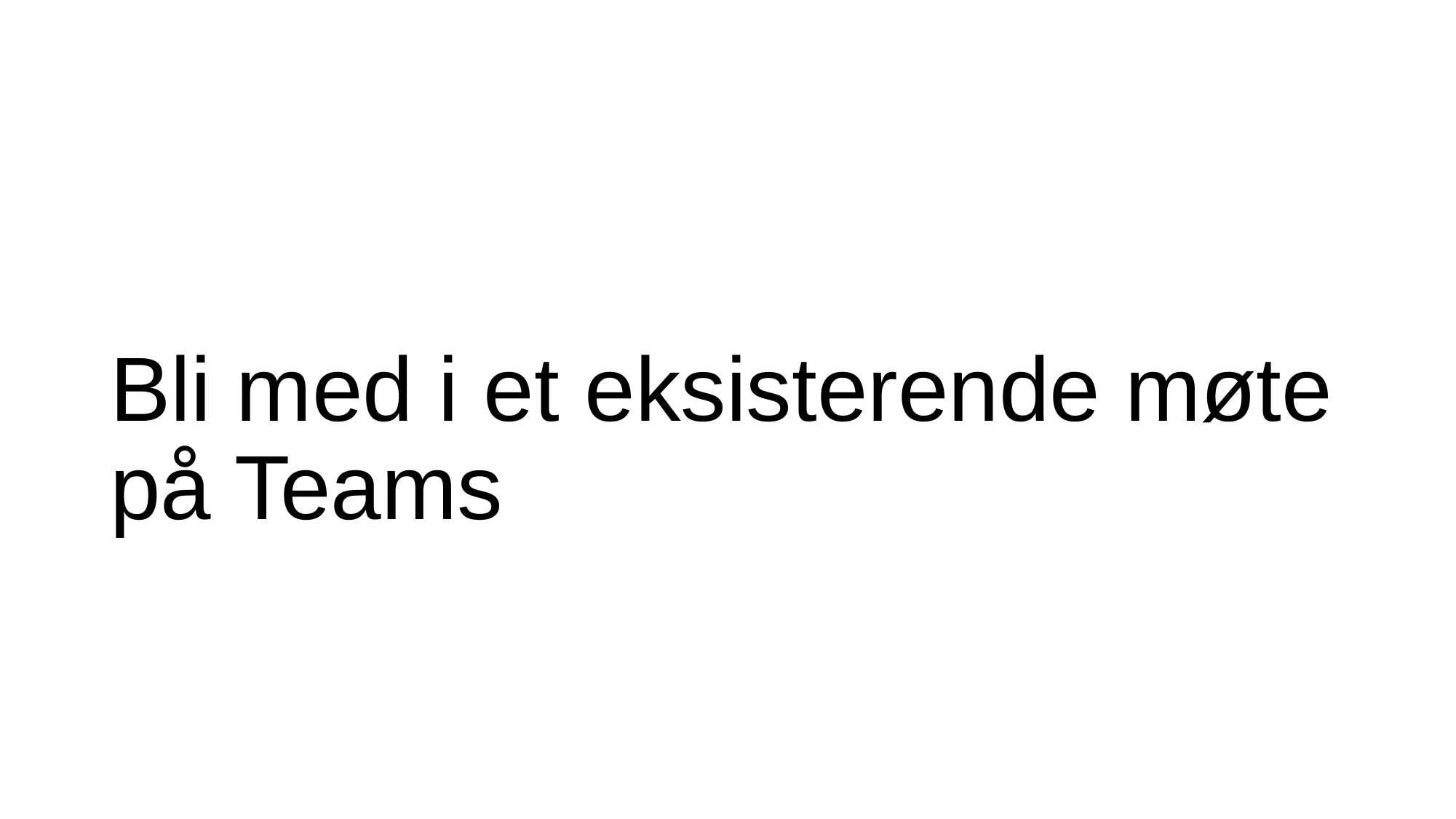

# Bli med i et eksisterende møte på Teams